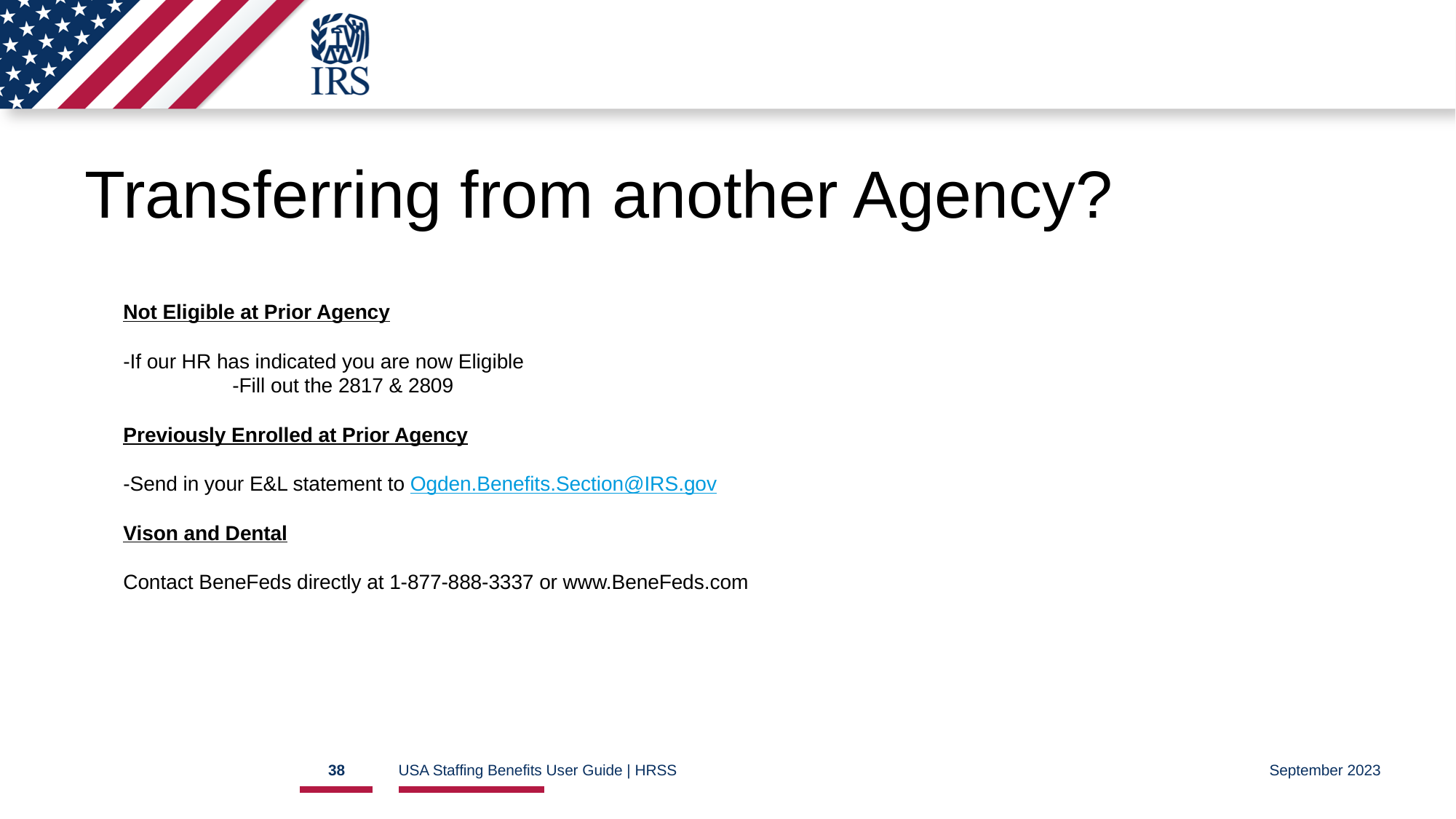

# Ogden.benefits.section@irs.gov
Transferring from another Agency?
Not Eligible at Prior Agency

-If our HR has indicated you are now Eligible
	-Fill out the 2817 & 2809

Previously Enrolled at Prior Agency

-Send in your E&L statement to Ogden.Benefits.Section@IRS.gov

Vison and Dental

Contact BeneFeds directly at 1-877-888-3337 or www.BeneFeds.com

38
USA Staffing Benefits User Guide | HRSS
September 2023